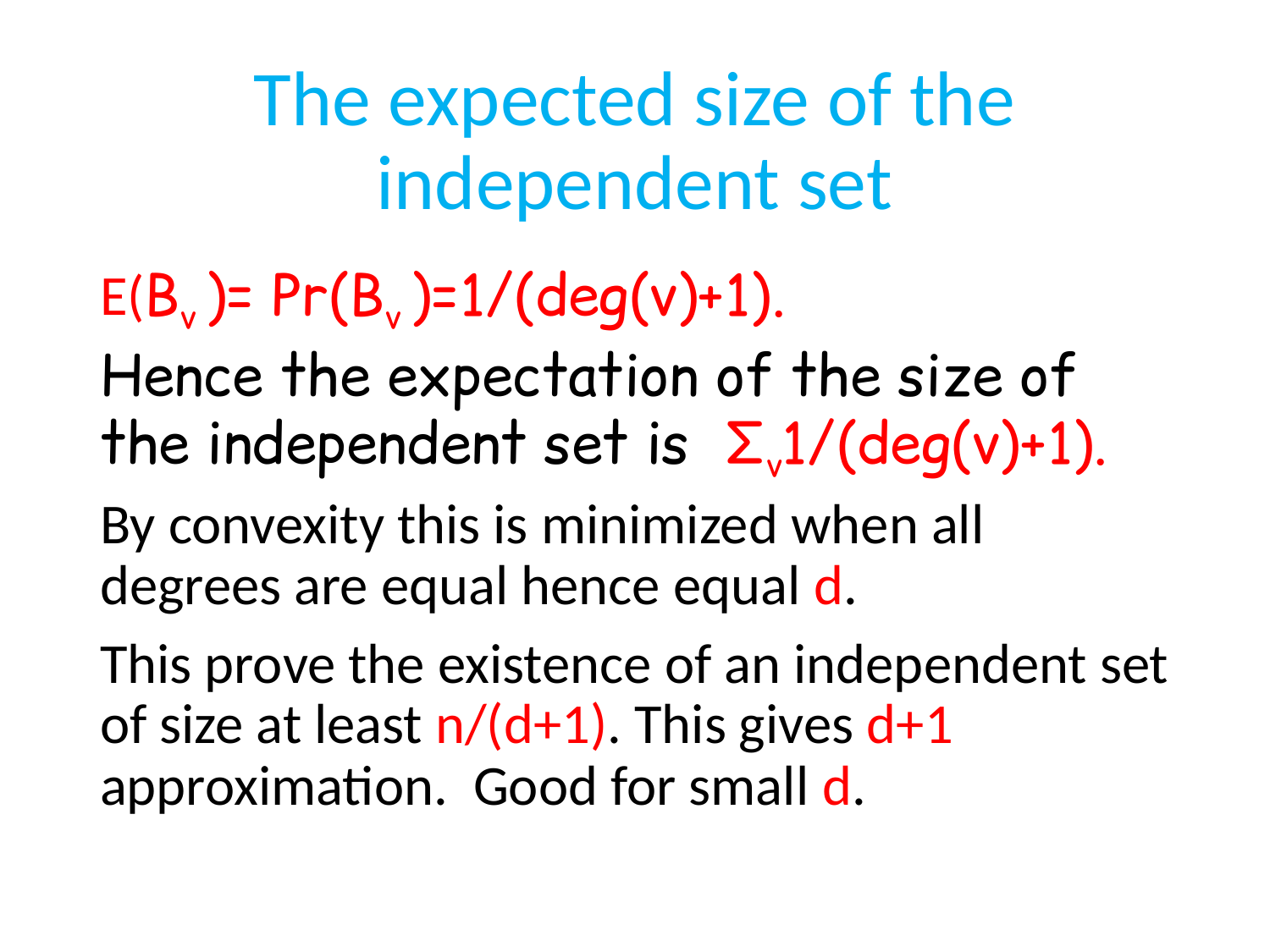

# The expected size of the independent set
E(Bv )= Pr(Bv )=1/(deg(v)+1).
Hence the expectation of the size of the independent set is  ∑v1/(deg(v)+1).
By convexity this is minimized when all degrees are equal hence equal d.
This prove the existence of an independent set of size at least n/(d+1). This gives d+1 approximation.  Good for small d.